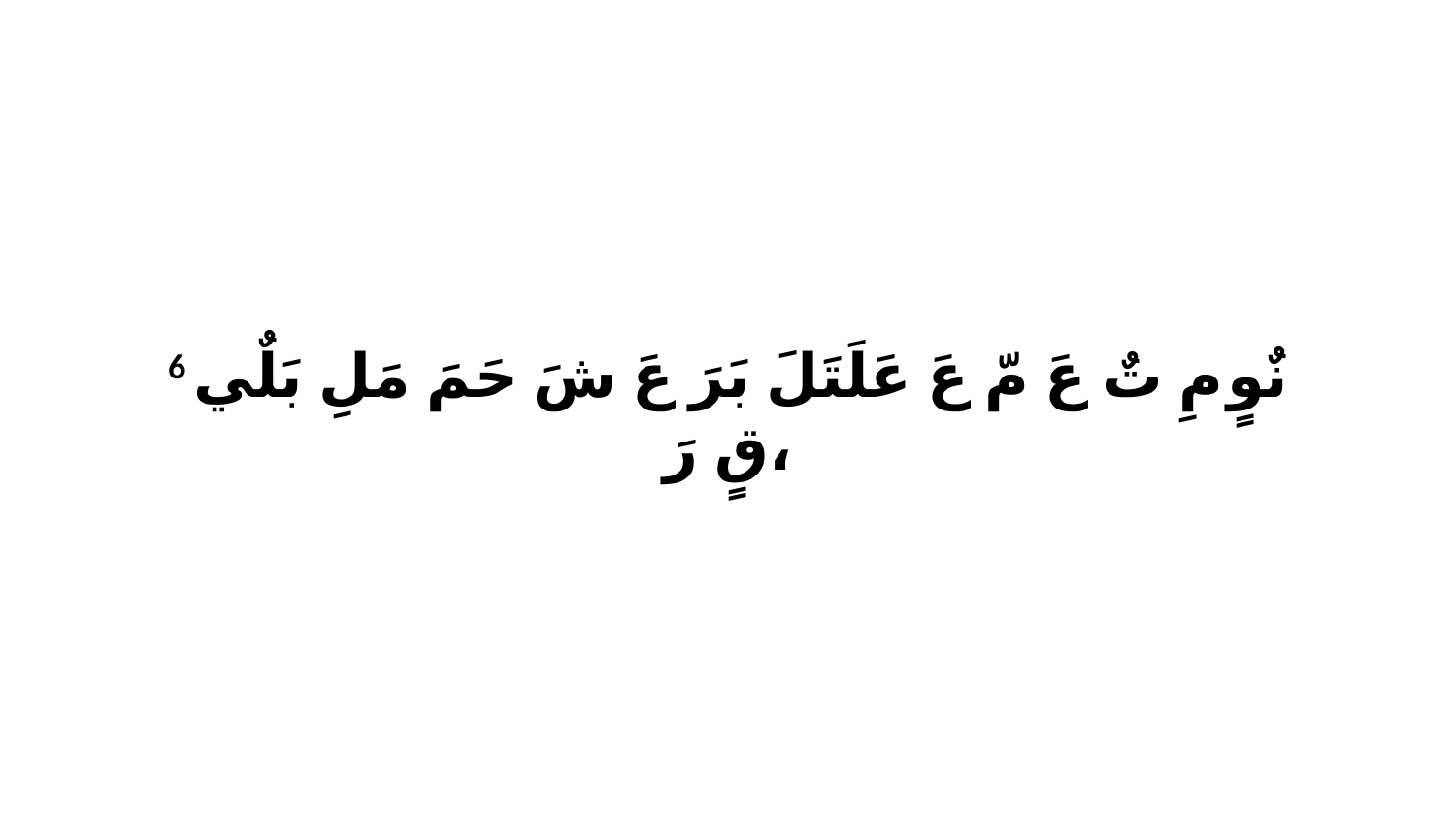

6 نٌوٍ مِ تٌ عَ مّ عَ عَلَتَلَ بَرَ عَ شَ حَمَ مَلِ بَلٌي قٍ رَ،